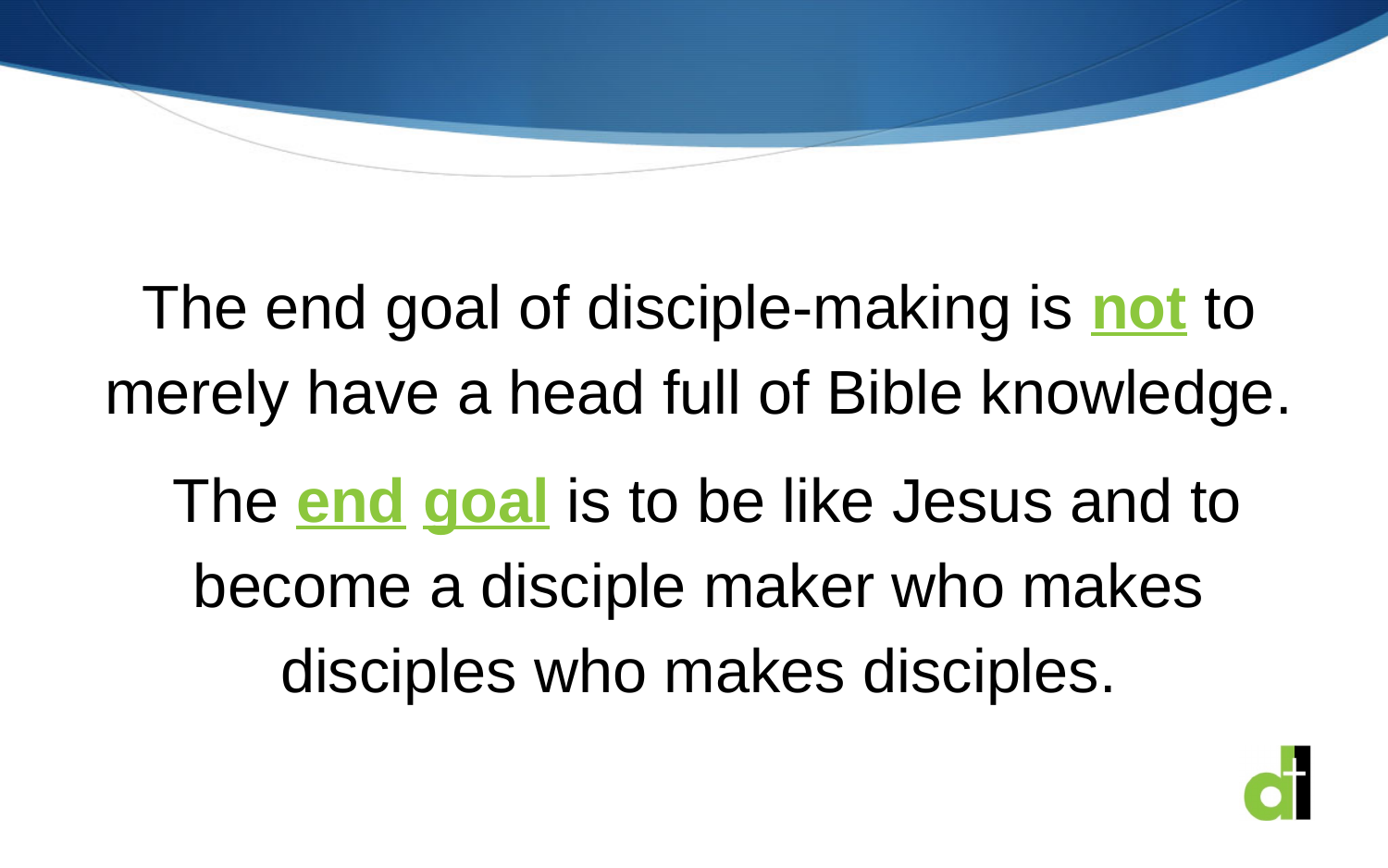

The end goal of disciple-making is not to merely have a head full of Bible knowledge.
 The end goal is to be like Jesus and to become a disciple maker who makes disciples who makes disciples.